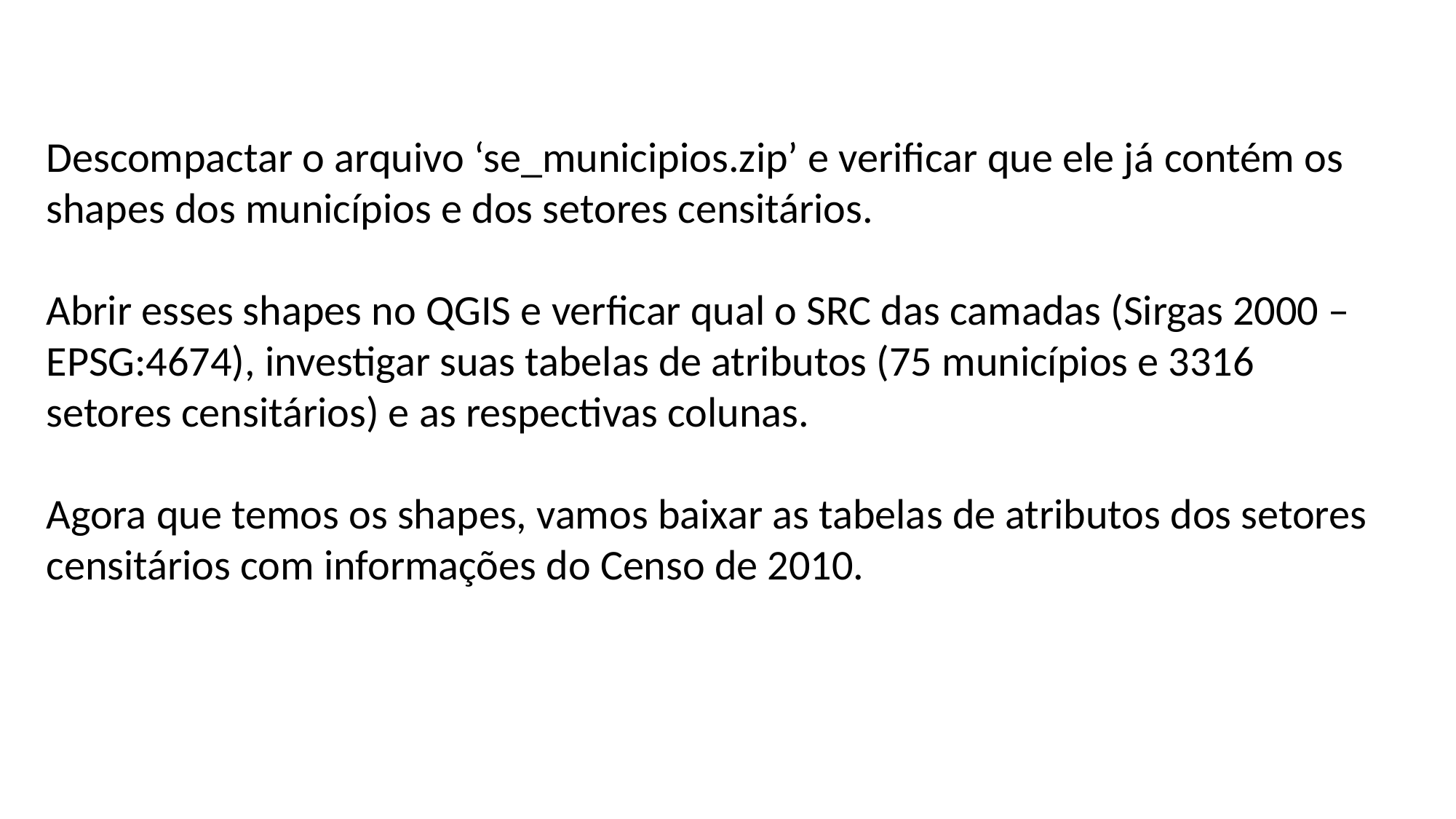

Descompactar o arquivo ‘se_municipios.zip’ e verificar que ele já contém os shapes dos municípios e dos setores censitários.

Abrir esses shapes no QGIS e verficar qual o SRC das camadas (Sirgas 2000 – EPSG:4674), investigar suas tabelas de atributos (75 municípios e 3316 setores censitários) e as respectivas colunas.

Agora que temos os shapes, vamos baixar as tabelas de atributos dos setores censitários com informações do Censo de 2010.